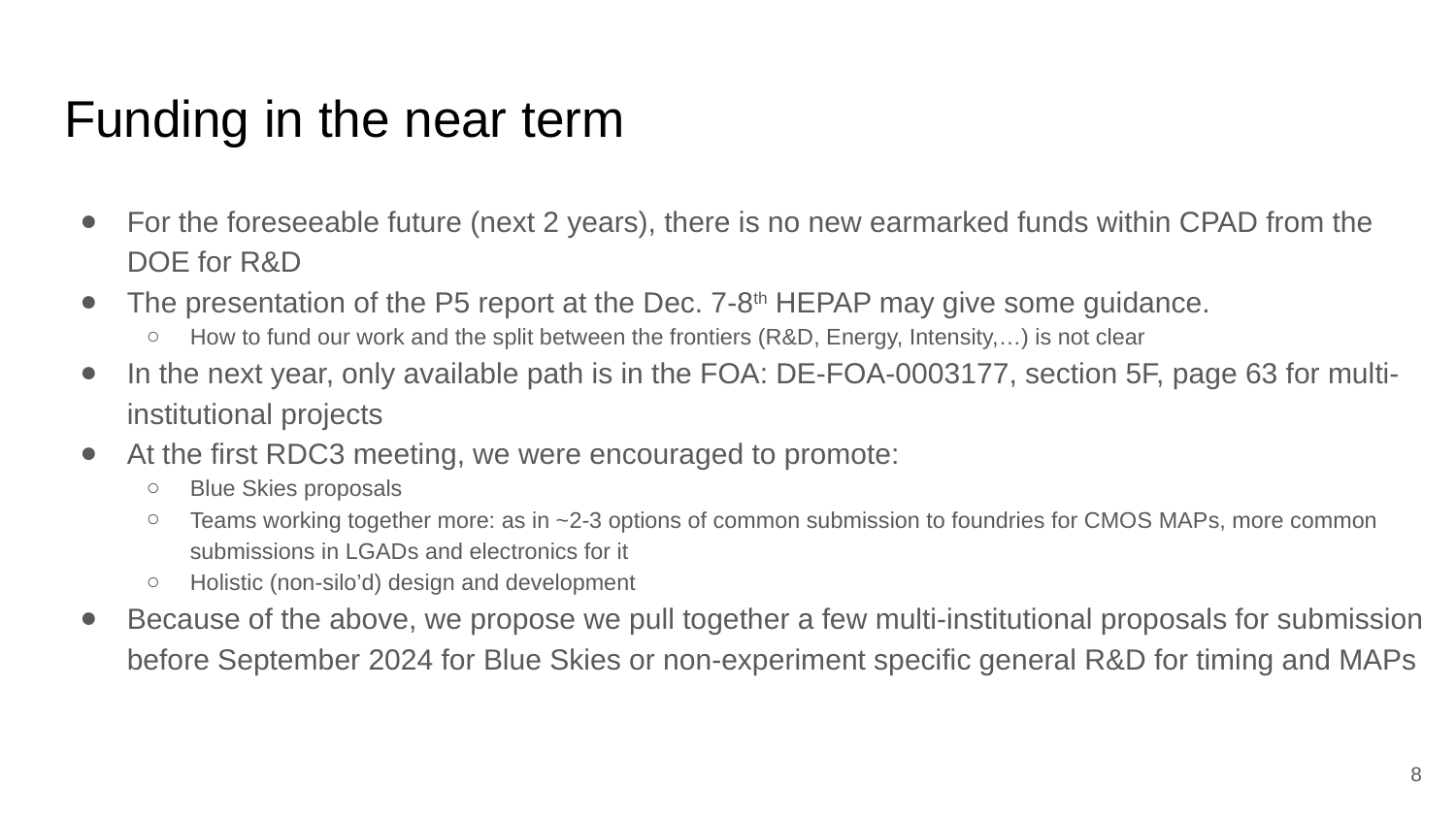

# Funding in the near term
For the foreseeable future (next 2 years), there is no new earmarked funds within CPAD from the DOE for R&D
The presentation of the P5 report at the Dec. 7-8th HEPAP may give some guidance.
How to fund our work and the split between the frontiers (R&D, Energy, Intensity,…) is not clear
In the next year, only available path is in the FOA: DE-FOA-0003177, section 5F, page 63 for multi-institutional projects
At the first RDC3 meeting, we were encouraged to promote:
Blue Skies proposals
Teams working together more: as in ~2-3 options of common submission to foundries for CMOS MAPs, more common submissions in LGADs and electronics for it
Holistic (non-silo’d) design and development
Because of the above, we propose we pull together a few multi-institutional proposals for submission before September 2024 for Blue Skies or non-experiment specific general R&D for timing and MAPs

8